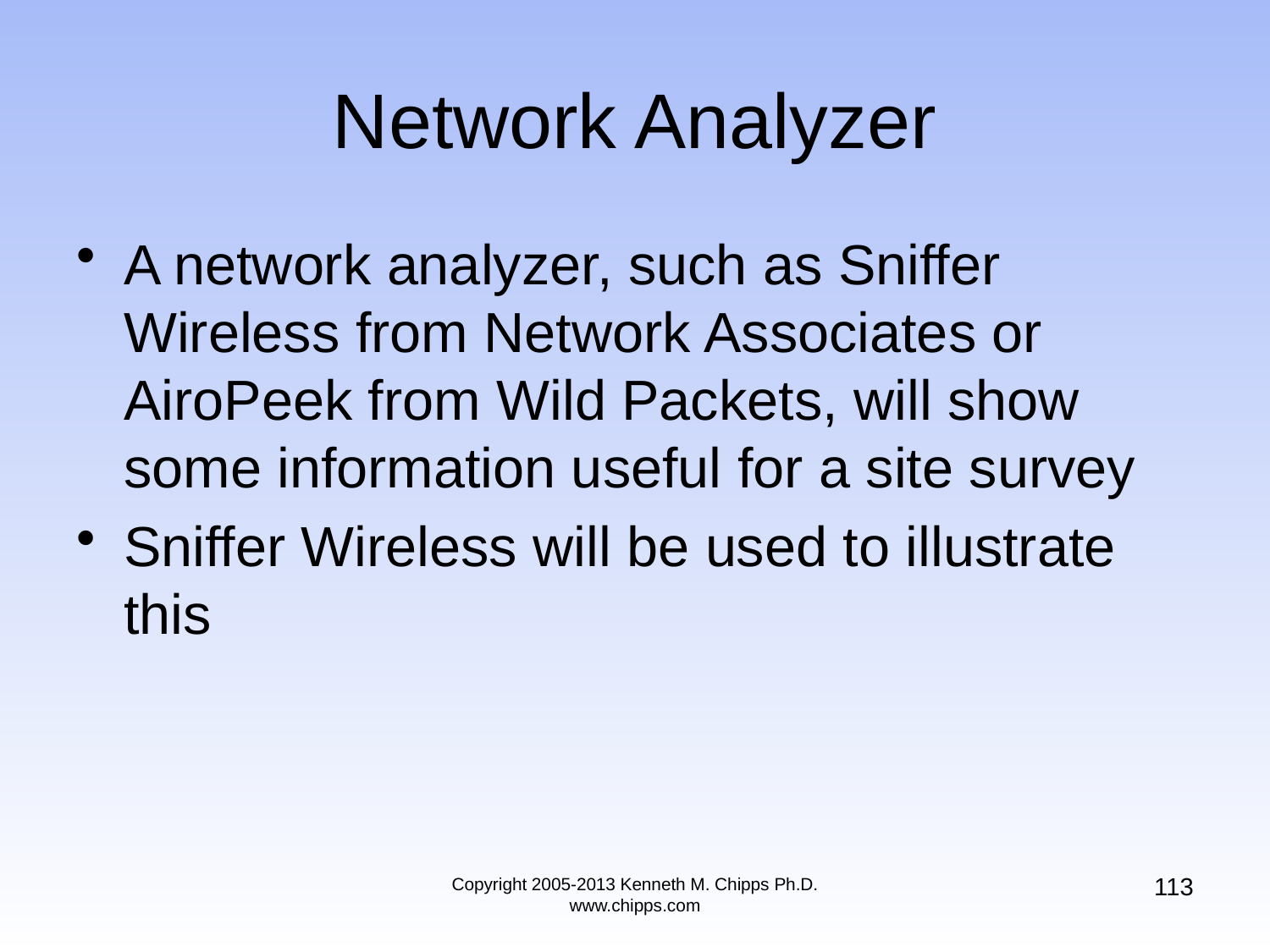

# Network Analyzer
A network analyzer, such as Sniffer Wireless from Network Associates or AiroPeek from Wild Packets, will show some information useful for a site survey
Sniffer Wireless will be used to illustrate this
113
Copyright 2005-2013 Kenneth M. Chipps Ph.D. www.chipps.com